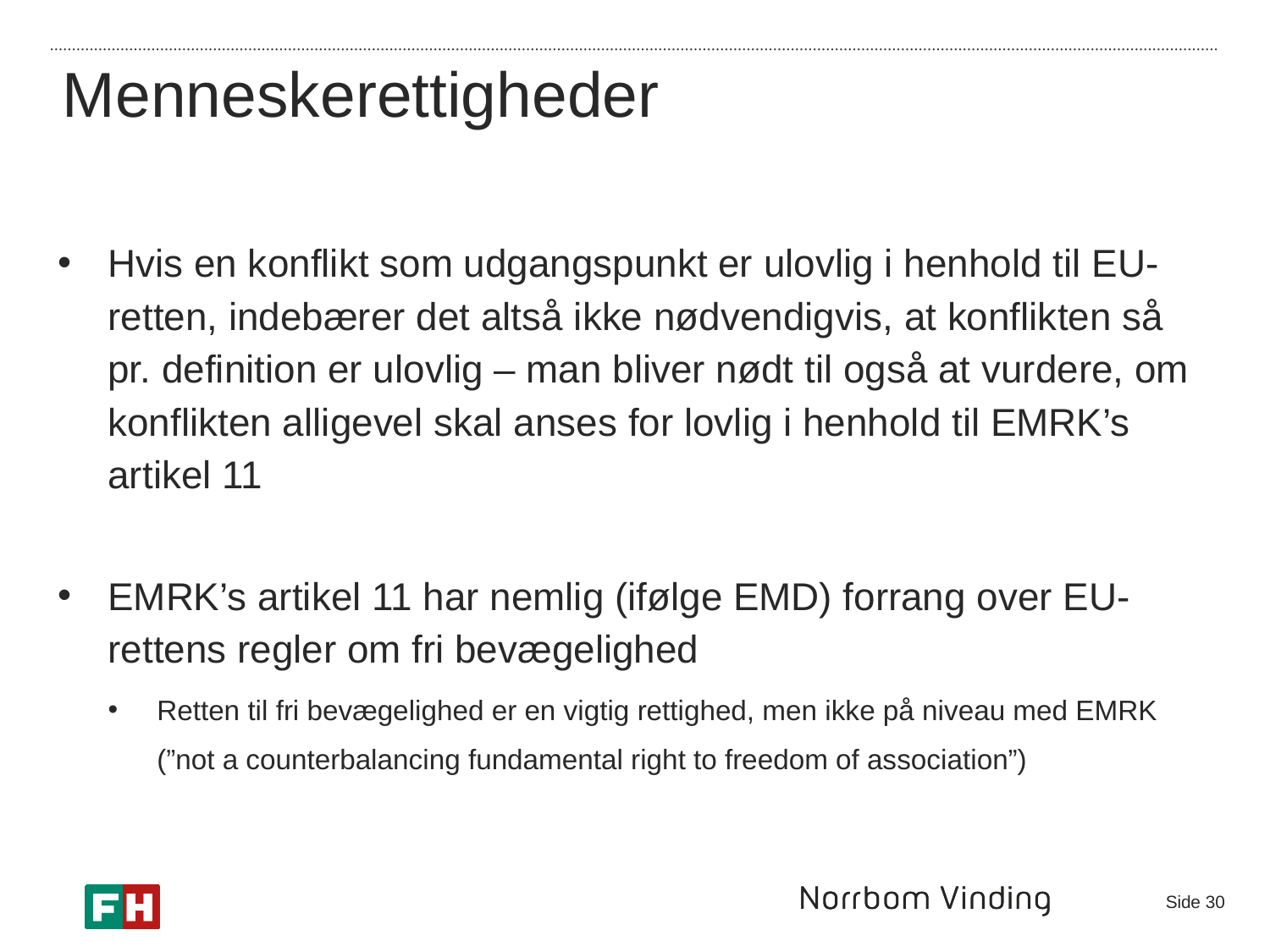

Menneskerettigheder
Hvis en konflikt som udgangspunkt er ulovlig i henhold til EU-retten, indebærer det altså ikke nødvendigvis, at konflikten så pr. definition er ulovlig – man bliver nødt til også at vurdere, om konflikten alligevel skal anses for lovlig i henhold til EMRK’s artikel 11

EMRK’s artikel 11 har nemlig (ifølge EMD) forrang over EU-rettens regler om fri bevægelighed
Retten til fri bevægelighed er en vigtig rettighed, men ikke på niveau med EMRK (”not a counterbalancing fundamental right to freedom of association”)